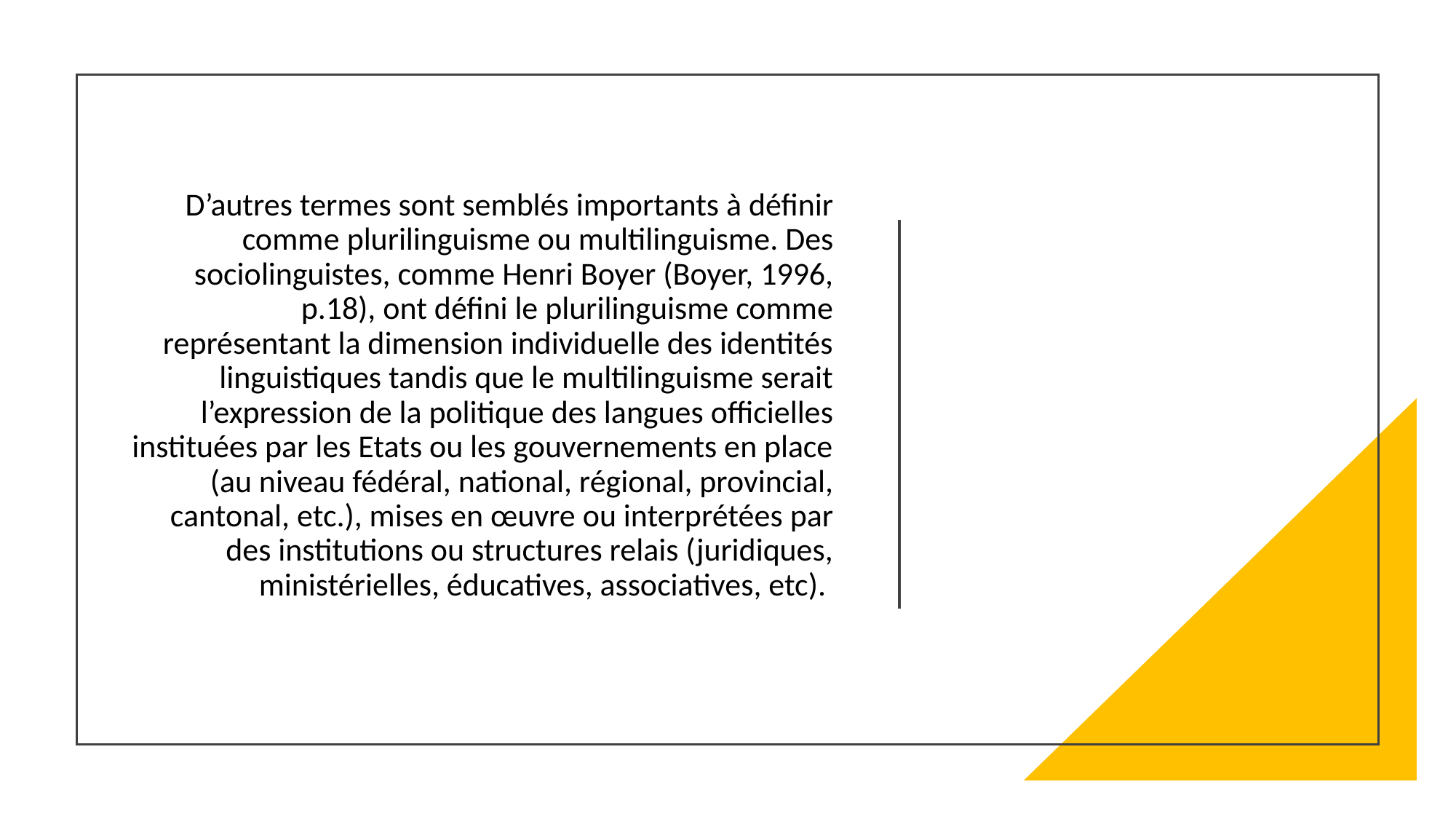

# D’autres termes sont semblés importants à définir comme plurilinguisme ou multilinguisme. Des sociolinguistes, comme Henri Boyer (Boyer, 1996, p.18), ont défini le plurilinguisme comme représentant la dimension individuelle des identités linguistiques tandis que le multilinguisme serait l’expression de la politique des langues officielles instituées par les Etats ou les gouvernements en place (au niveau fédéral, national, régional, provincial, cantonal, etc.), mises en œuvre ou interprétées par des institutions ou structures relais (juridiques, ministérielles, éducatives, associatives, etc).